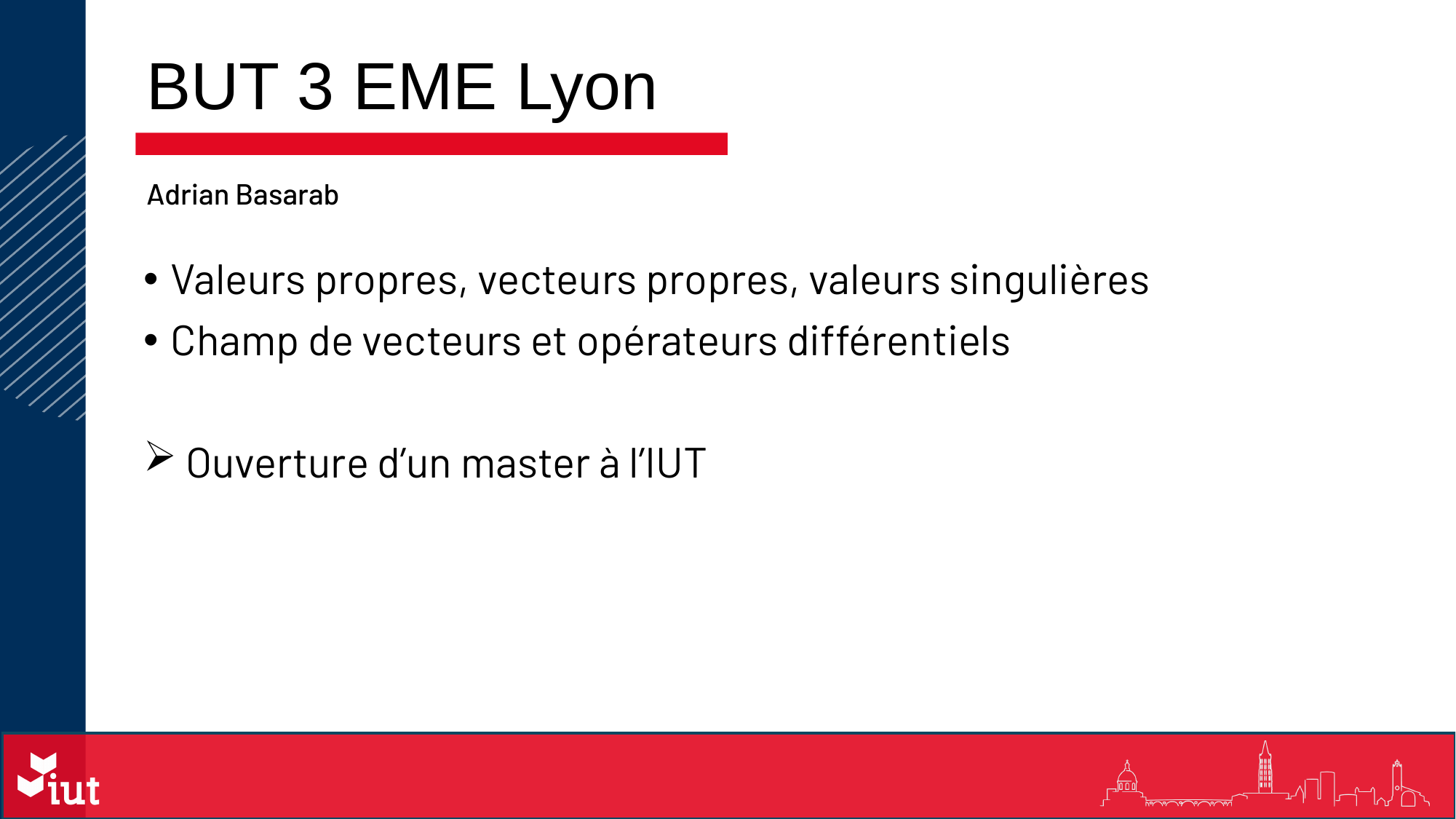

BUT 3 EME Lyon
Adrian Basarab
Valeurs propres, vecteurs propres, valeurs singulières
Champ de vecteurs et opérateurs différentiels

 Ouverture d’un master à l’IUT